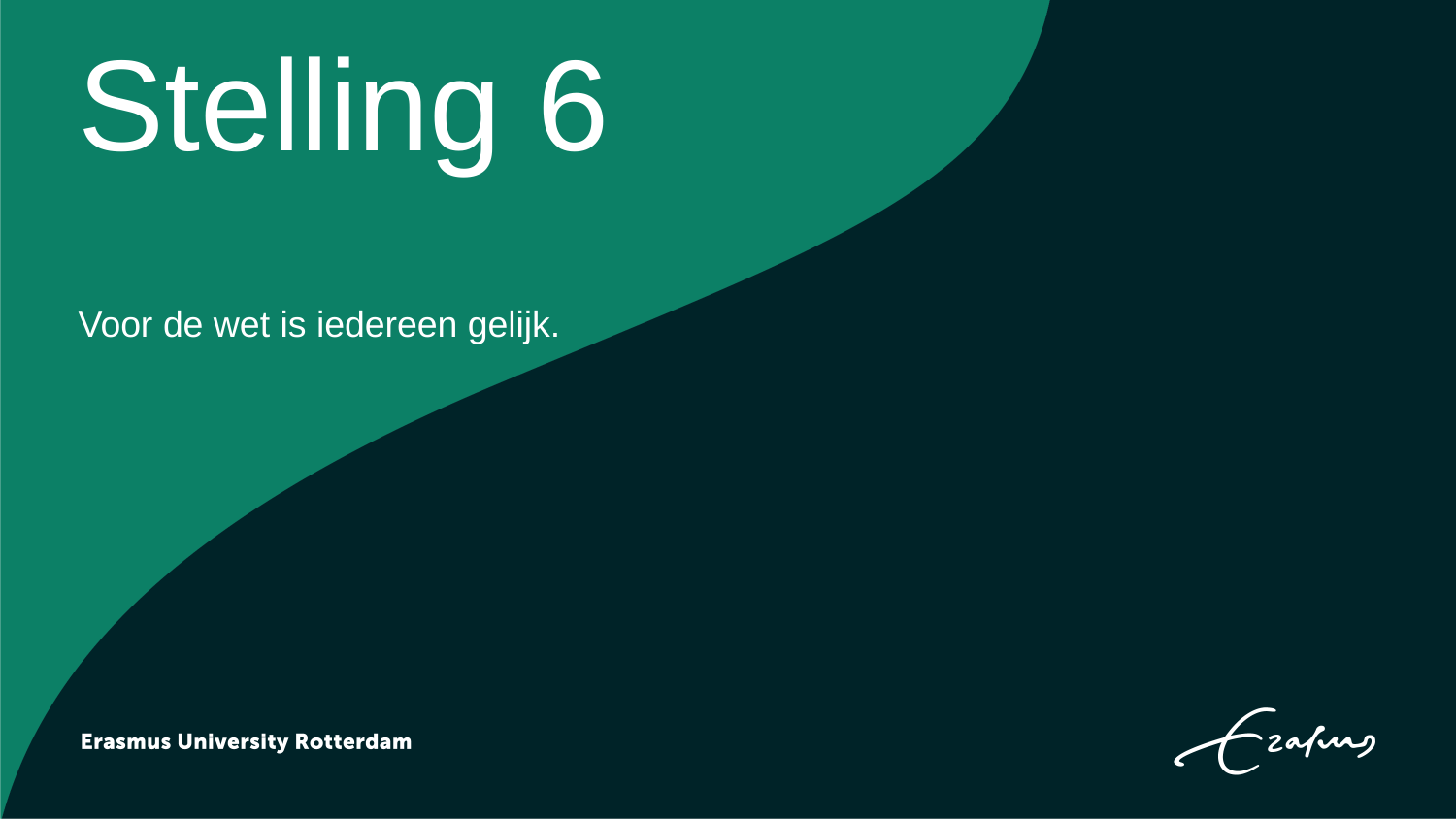

# Stelling 6
Voor de wet is iedereen gelijk.